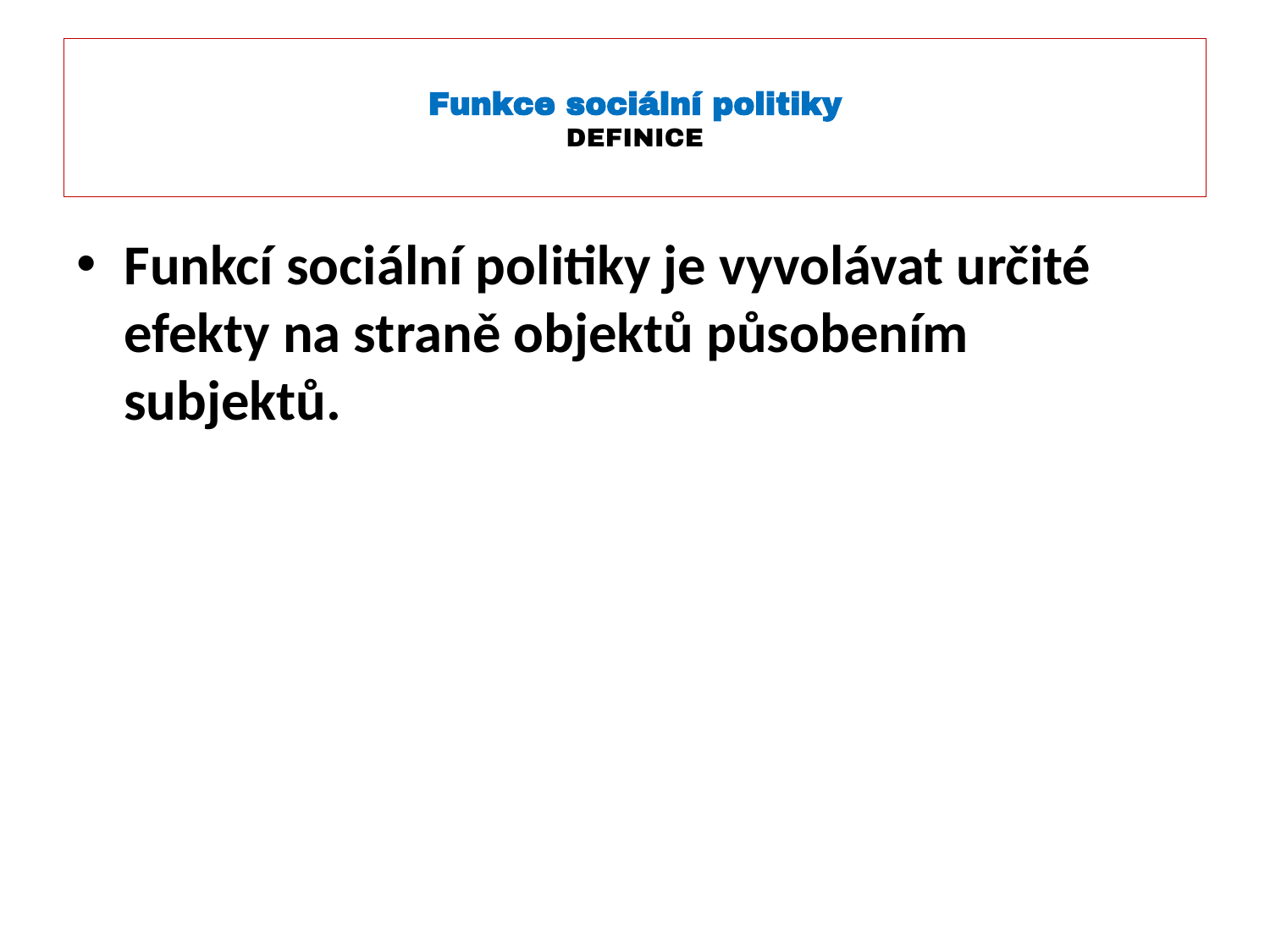

# Funkce sociální politiky DEFINICE
Funkcí sociální politiky je vyvolávat určité efekty na straně objektů působením subjektů.